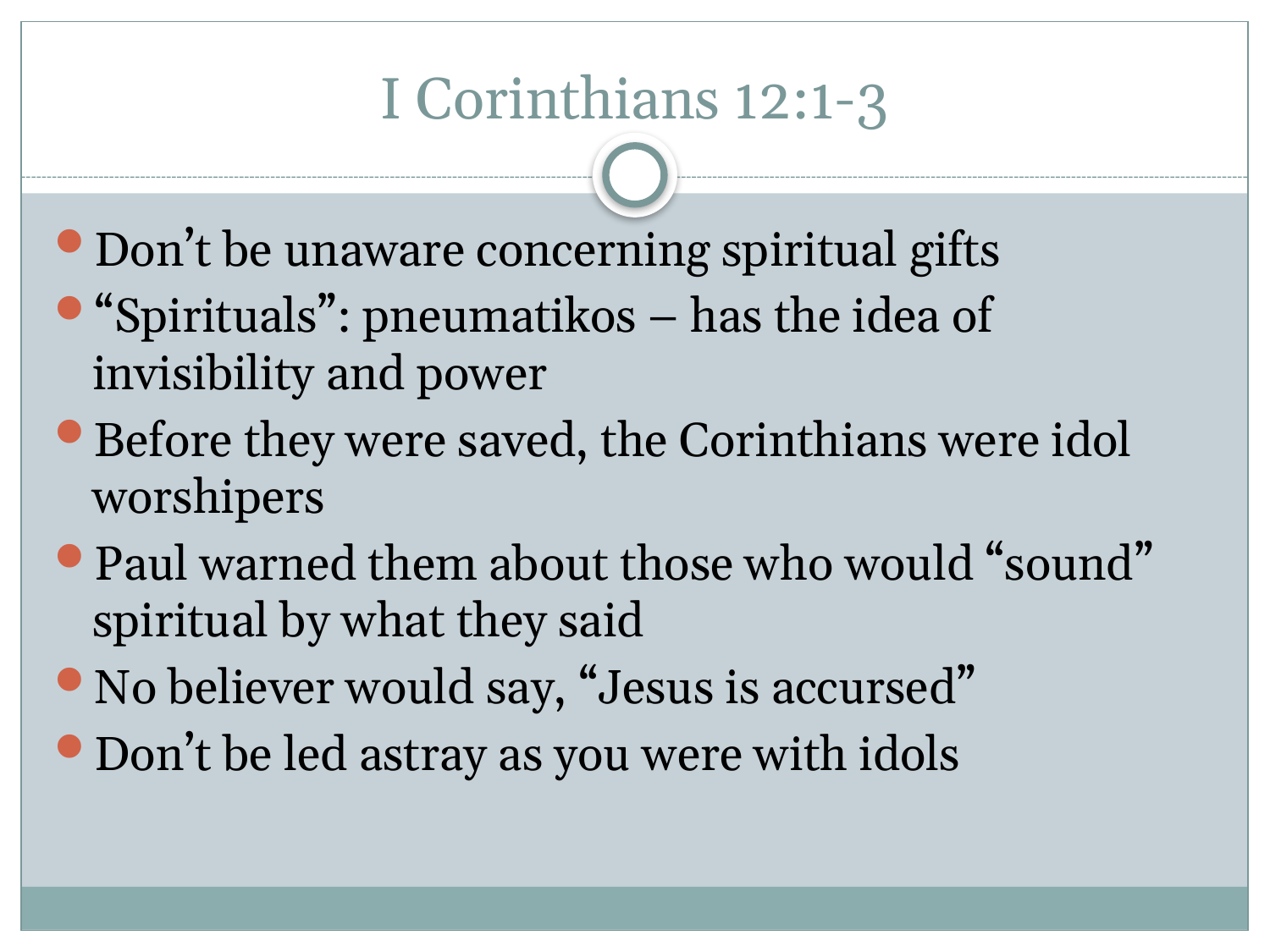

# I Corinthians 12:1-3
Don’t be unaware concerning spiritual gifts
“Spirituals”: pneumatikos – has the idea of invisibility and power
Before they were saved, the Corinthians were idol worshipers
Paul warned them about those who would “sound” spiritual by what they said
No believer would say, “Jesus is accursed”
Don’t be led astray as you were with idols